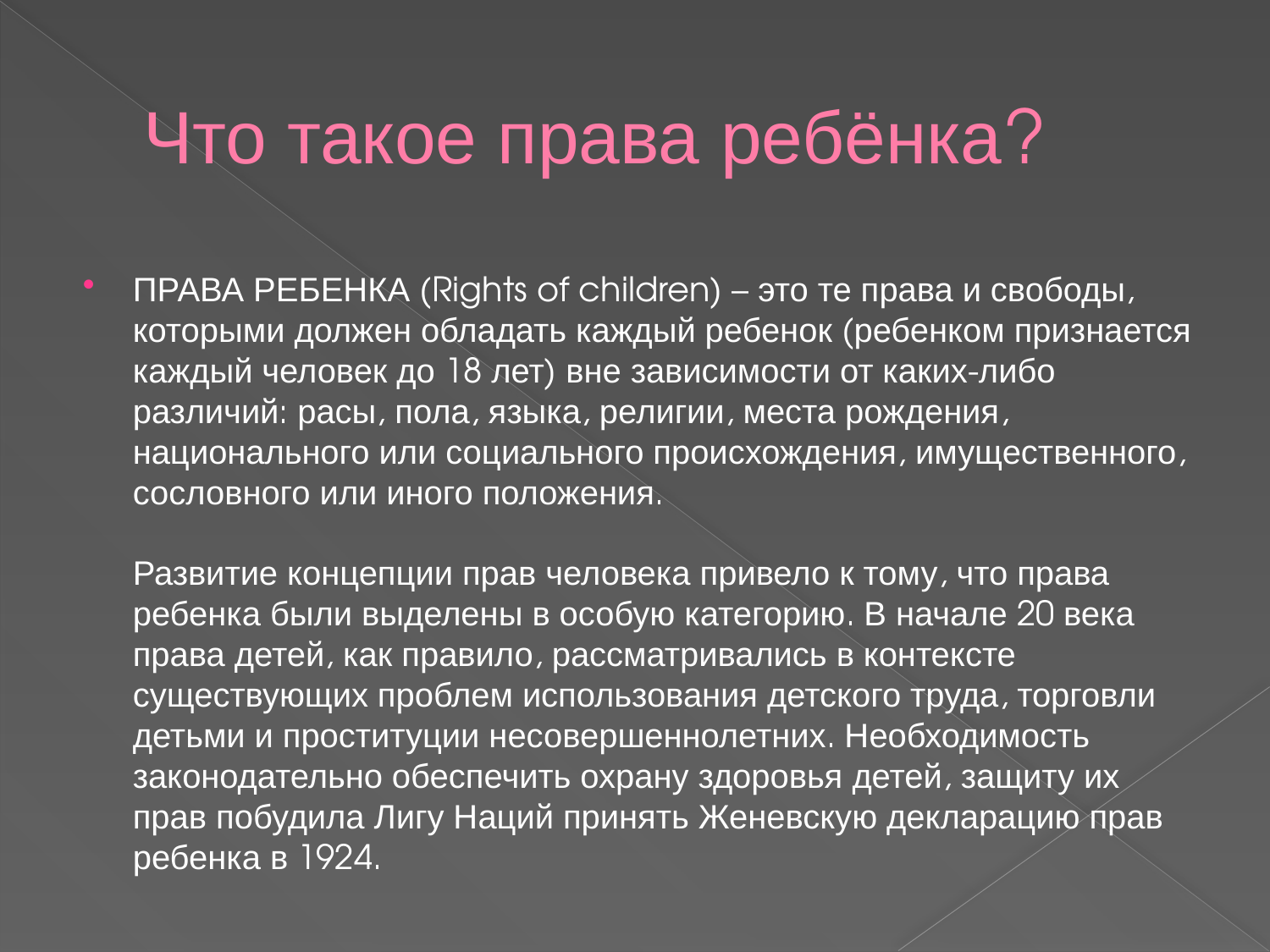

# Что такое права ребёнка?
ПРАВА РЕБЕНКА (Rights of children) – это те права и свободы, которыми должен обладать каждый ребенок (ребенком признается каждый человек до 18 лет) вне зависимости от каких-либо различий: расы, пола, языка, религии, места рождения, национального или социального происхождения, имущественного, сословного или иного положения.
Развитие концепции прав человека привело к тому, что права ребенка были выделены в особую категорию. В начале 20 века права детей, как правило, рассматривались в контексте существующих проблем использования детского труда, торговли детьми и проституции несовершеннолетних. Необходимость законодательно обеспечить охрану здоровья детей, защиту их прав побудила Лигу Наций принять Женевскую декларацию прав ребенка в 1924.